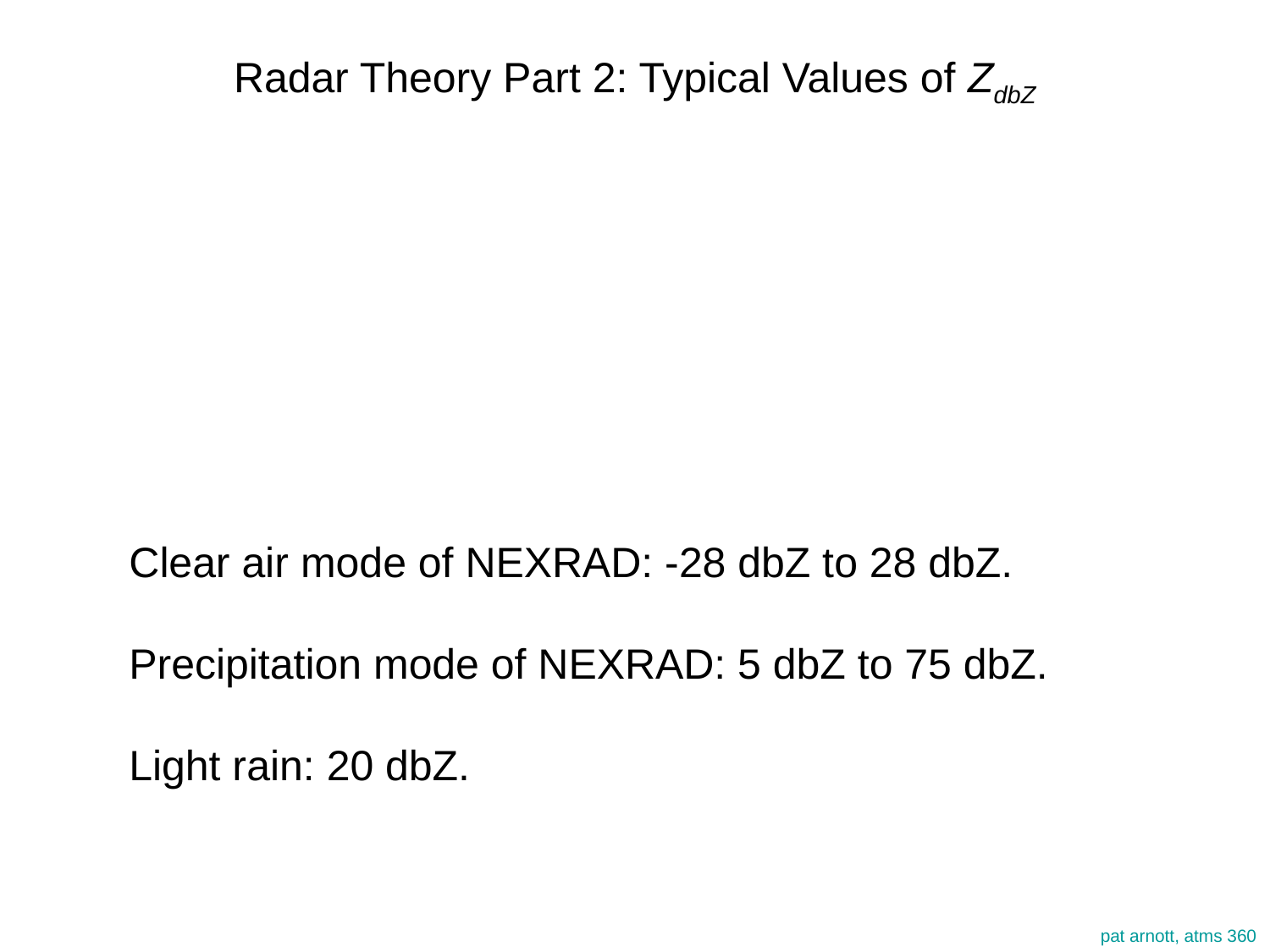

# Radar Theory Part 2: Typical Values of ZdbZ
Clear air mode of NEXRAD: -28 dbZ to 28 dbZ.

Precipitation mode of NEXRAD: 5 dbZ to 75 dbZ.

Light rain: 20 dbZ.